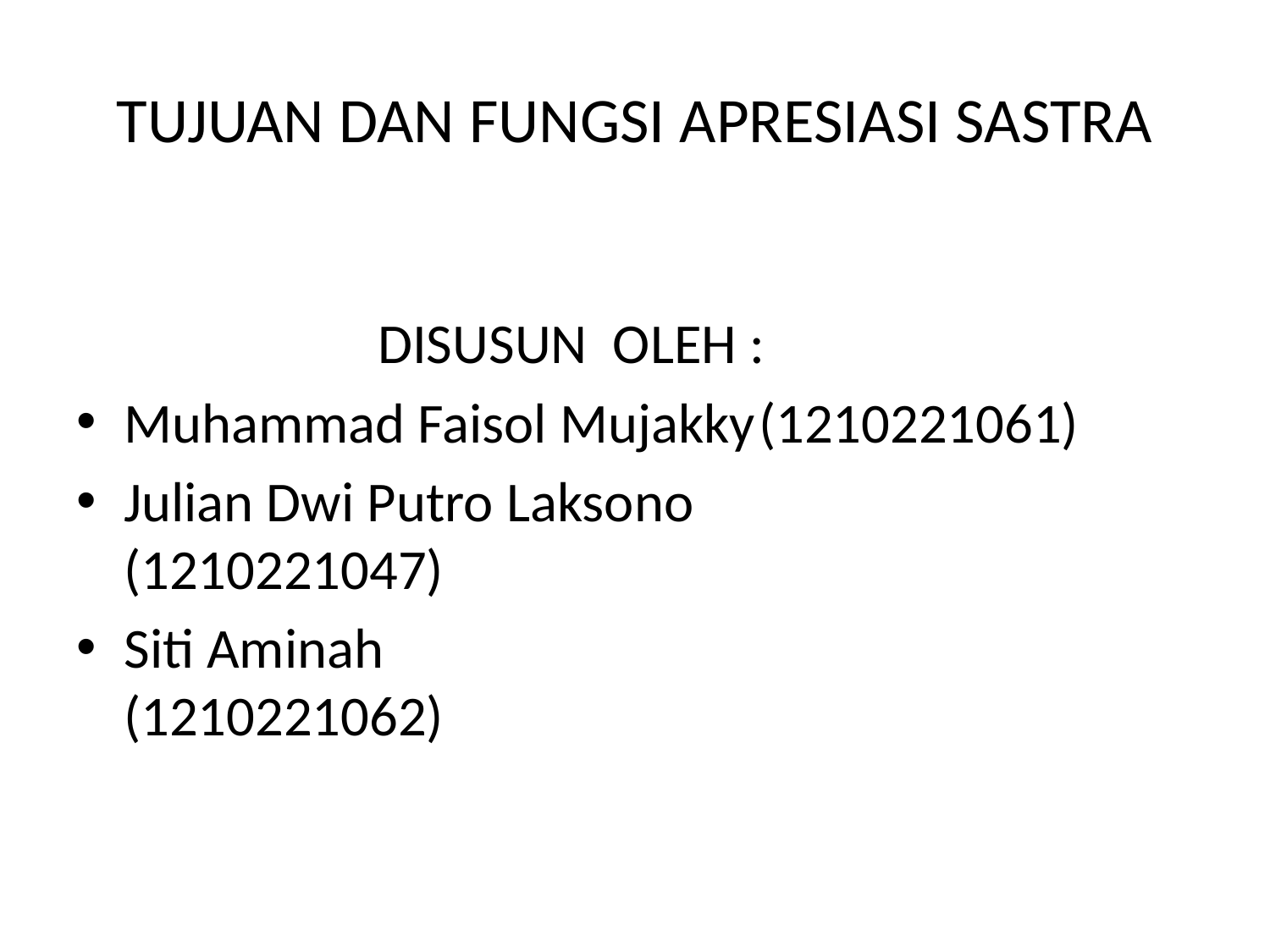

# TUJUAN DAN FUNGSI APRESIASI SASTRA

			DISUSUN  OLEH :
Muhammad Faisol Mujakky	(1210221061)
Julian Dwi Putro Laksono		(1210221047)
Siti Aminah				(1210221062)